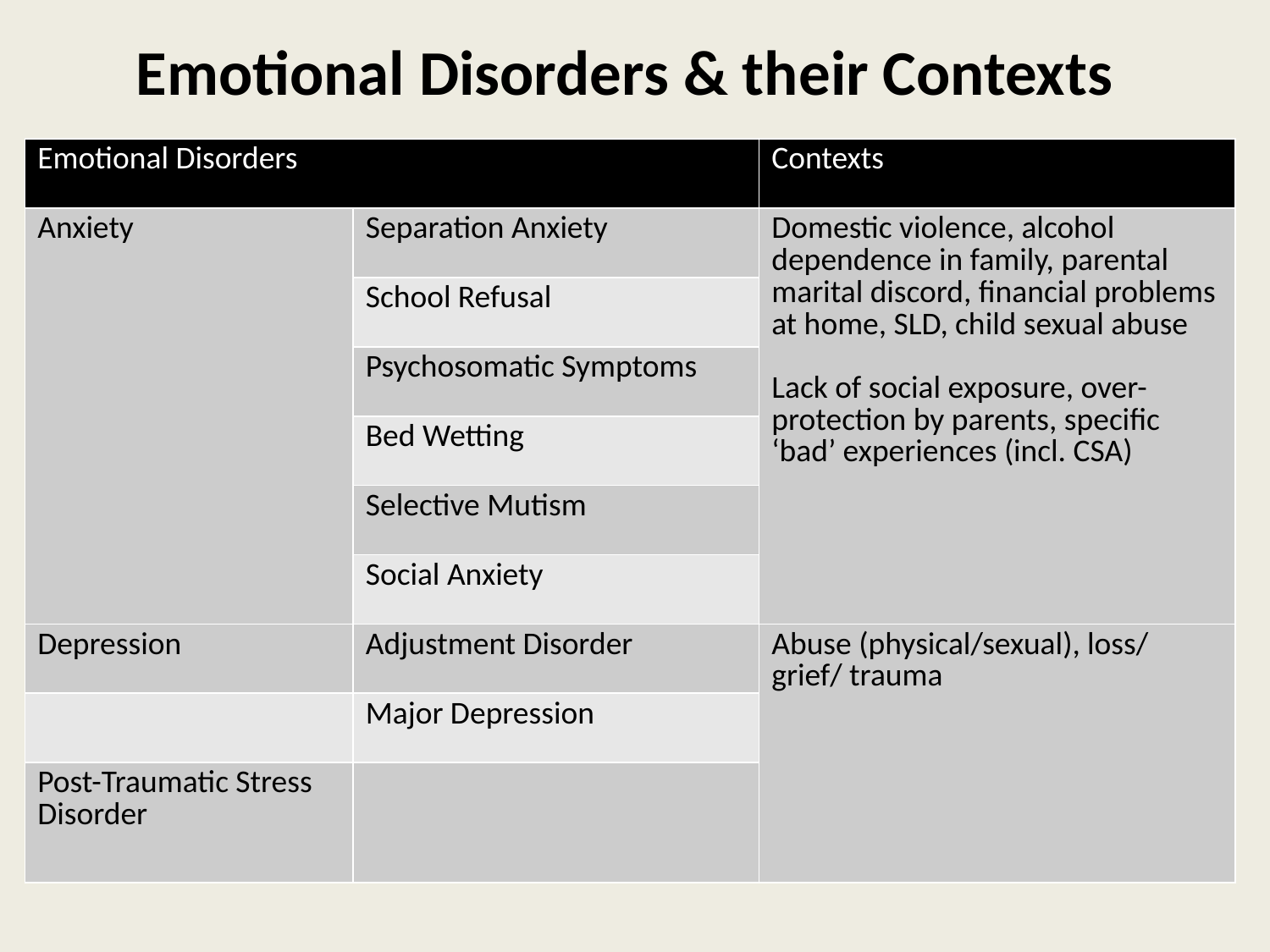

# Emotional Disorders & their Contexts
| Emotional Disorders |  | Contexts |
| --- | --- | --- |
| Anxiety | Separation Anxiety | Domestic violence, alcohol dependence in family, parental marital discord, financial problems at home, SLD, child sexual abuse Lack of social exposure, over-protection by parents, specific ‘bad’ experiences (incl. CSA) |
|  | School Refusal |  |
|  | Psychosomatic Symptoms |  |
|  | Bed Wetting |  |
|  | Selective Mutism |  |
|  | Social Anxiety |  |
| Depression | Adjustment Disorder | Abuse (physical/sexual), loss/ grief/ trauma |
|  | Major Depression |  |
| Post-Traumatic Stress Disorder |  |  |